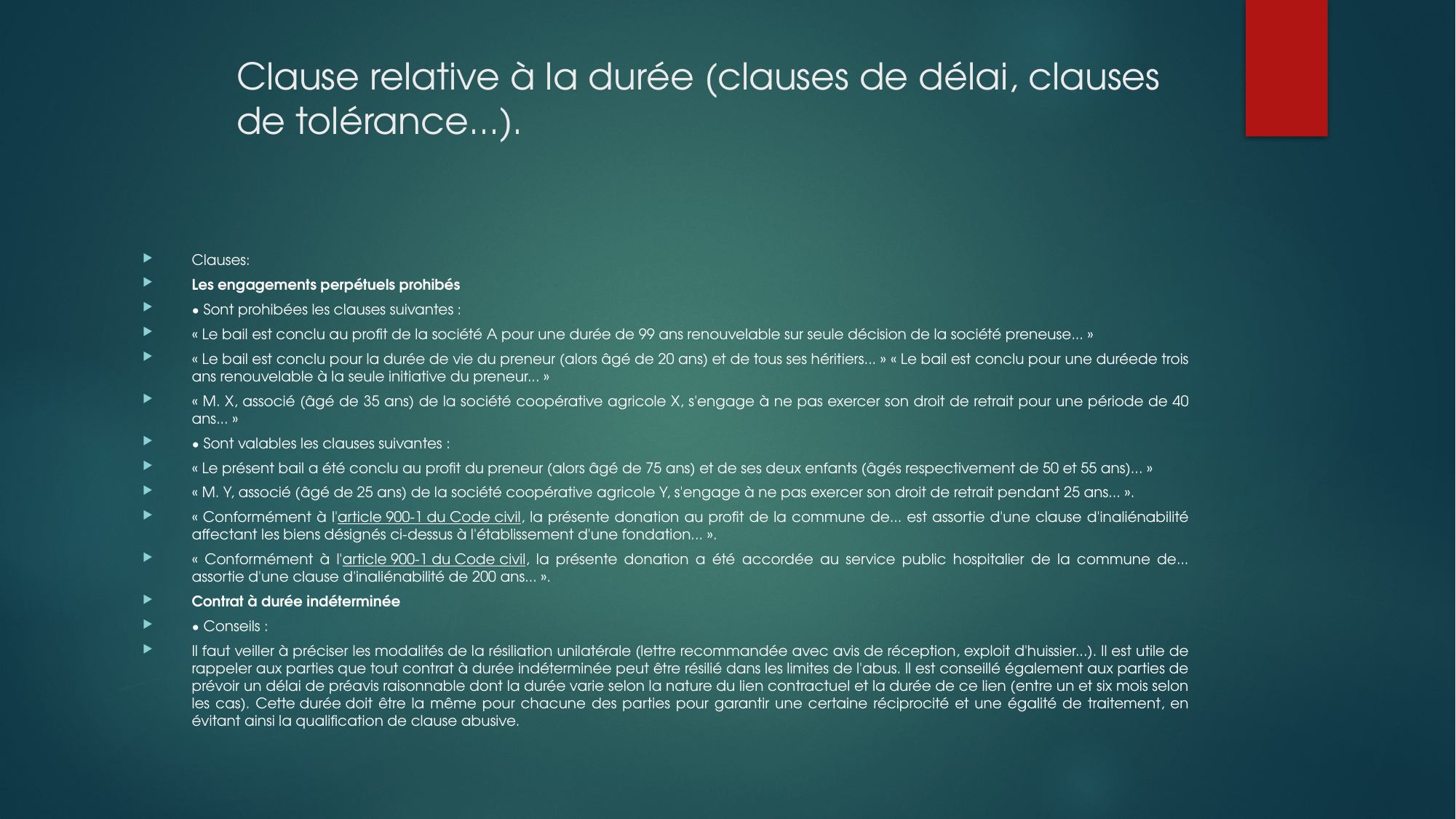

# Clause relative à la durée (clauses de délai, clauses de tolérance...).
Clauses:
Les engagements perpétuels prohibés
• Sont prohibées les clauses suivantes :
« Le bail est conclu au profit de la société A pour une durée de 99 ans renouvelable sur seule décision de la société preneuse... »
« Le bail est conclu pour la durée de vie du preneur (alors âgé de 20 ans) et de tous ses héritiers... » « Le bail est conclu pour une duréede trois ans renouvelable à la seule initiative du preneur... »
« M. X, associé (âgé de 35 ans) de la société coopérative agricole X, s'engage à ne pas exercer son droit de retrait pour une période de 40 ans... »
• Sont valables les clauses suivantes :
« Le présent bail a été conclu au profit du preneur (alors âgé de 75 ans) et de ses deux enfants (âgés respectivement de 50 et 55 ans)... »
« M. Y, associé (âgé de 25 ans) de la société coopérative agricole Y, s'engage à ne pas exercer son droit de retrait pendant 25 ans... ».
« Conformément à l'article 900-1 du Code civil, la présente donation au profit de la commune de... est assortie d'une clause d'inaliénabilité affectant les biens désignés ci-dessus à l'établissement d'une fondation... ».
« Conformément à l'article 900-1 du Code civil, la présente donation a été accordée au service public hospitalier de la commune de... assortie d'une clause d'inaliénabilité de 200 ans... ».
Contrat à durée indéterminée
• Conseils :
Il faut veiller à préciser les modalités de la résiliation unilatérale (lettre recommandée avec avis de réception, exploit d'huissier...). Il est utile de rappeler aux parties que tout contrat à durée indéterminée peut être résilié dans les limites de l'abus. Il est conseillé également aux parties de prévoir un délai de préavis raisonnable dont la durée varie selon la nature du lien contractuel et la durée de ce lien (entre un et six mois selon les cas). Cette durée doit être la même pour chacune des parties pour garantir une certaine réciprocité et une égalité de traitement, en évitant ainsi la qualification de clause abusive.